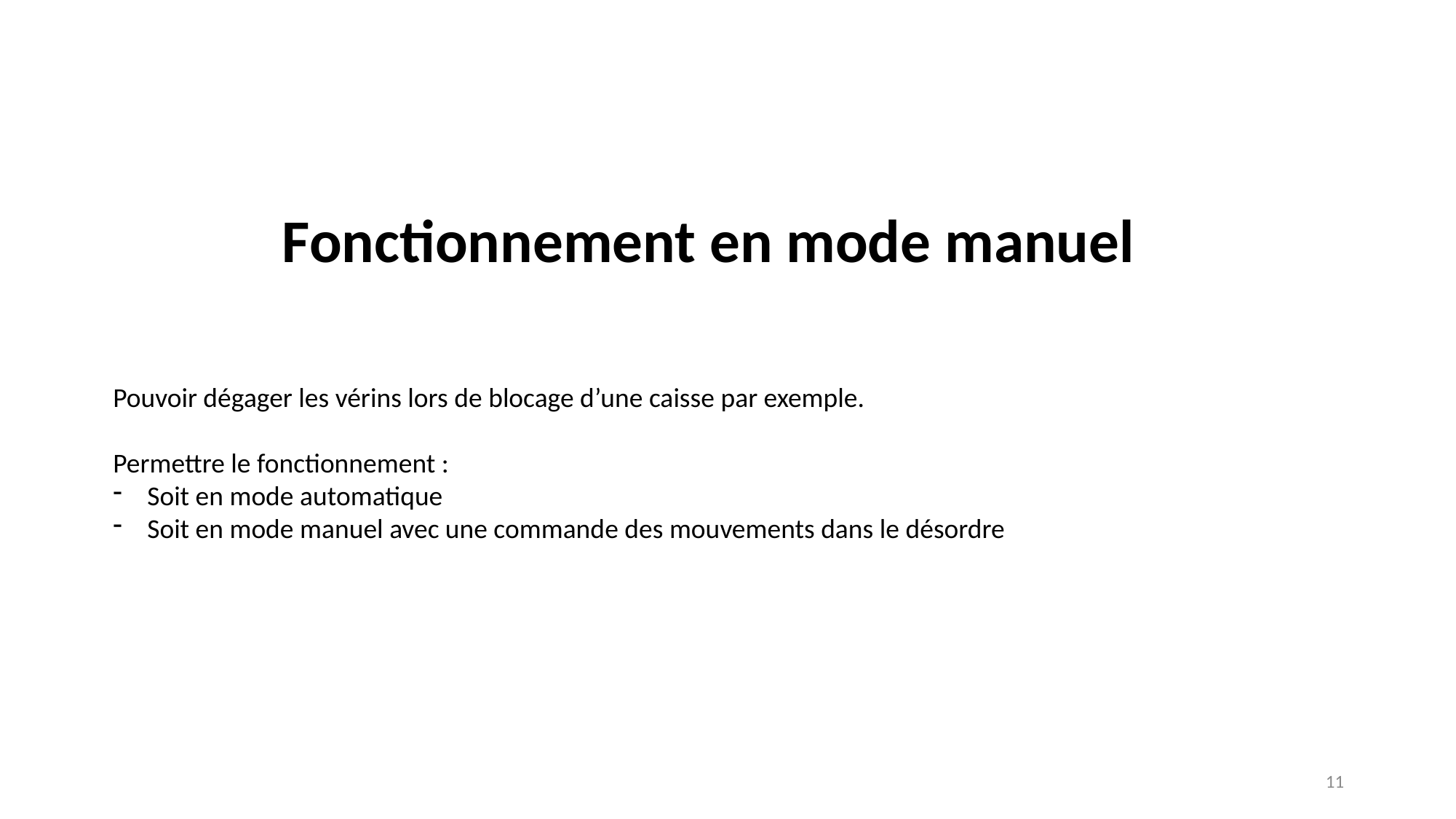

Fonctionnement en mode manuel
Pouvoir dégager les vérins lors de blocage d’une caisse par exemple.

Permettre le fonctionnement :
Soit en mode automatique
Soit en mode manuel avec une commande des mouvements dans le désordre
11